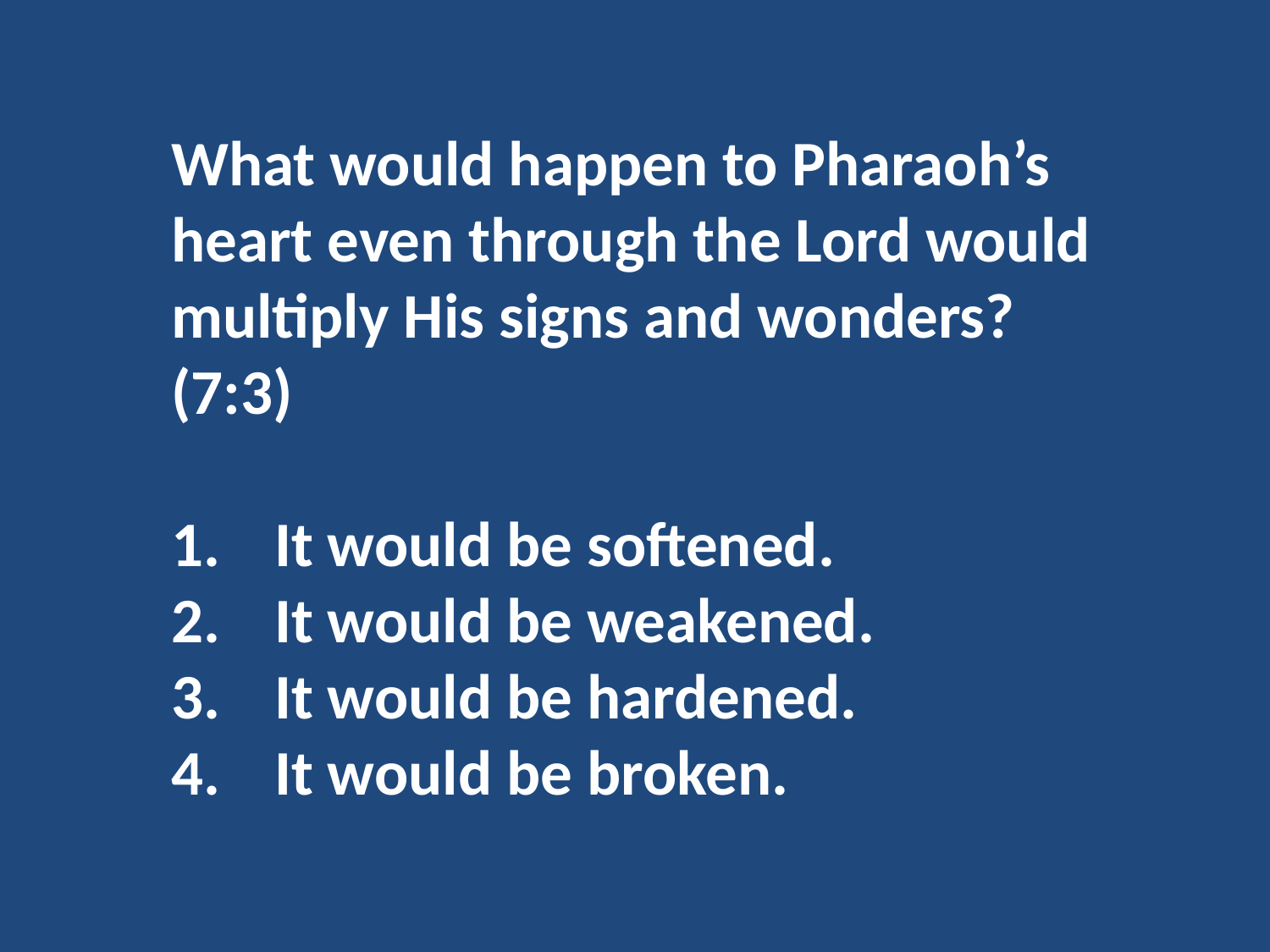

What would happen to Pharaoh’s heart even through the Lord would multiply His signs and wonders? (7:3)

It would be softened.
It would be weakened.
It would be hardened.
It would be broken.